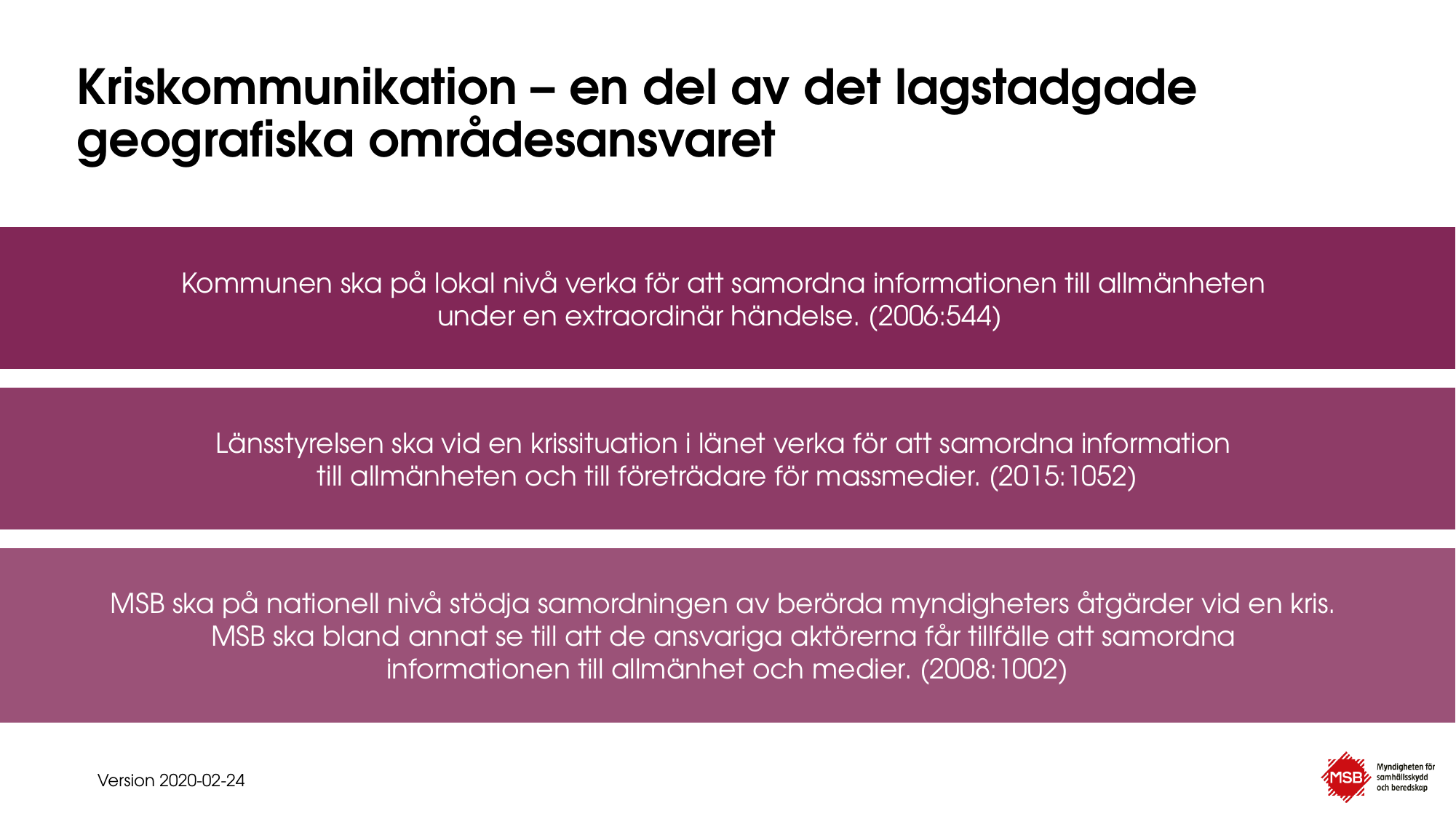

# Kriskommunikation – en del av det lagstadgade geografiska områdesansvaret

Kommunen ska på lokal nivå verka för att samordna informationen till allmänheten
under en extraordinär händelse. (2006:544)

Länsstyrelsen ska vid en krissituation i länet verka för att samordna information
till allmänheten och till företrädare för massmedier. (2015:1052)

MSB ska på nationell nivå stödja samordningen av berörda myndigheters åtgärder vid en kris.
MSB ska bland annat se till att de ansvariga aktörerna får tillfälle att samordna
informationen till allmänhet och medier. (2008:1002)